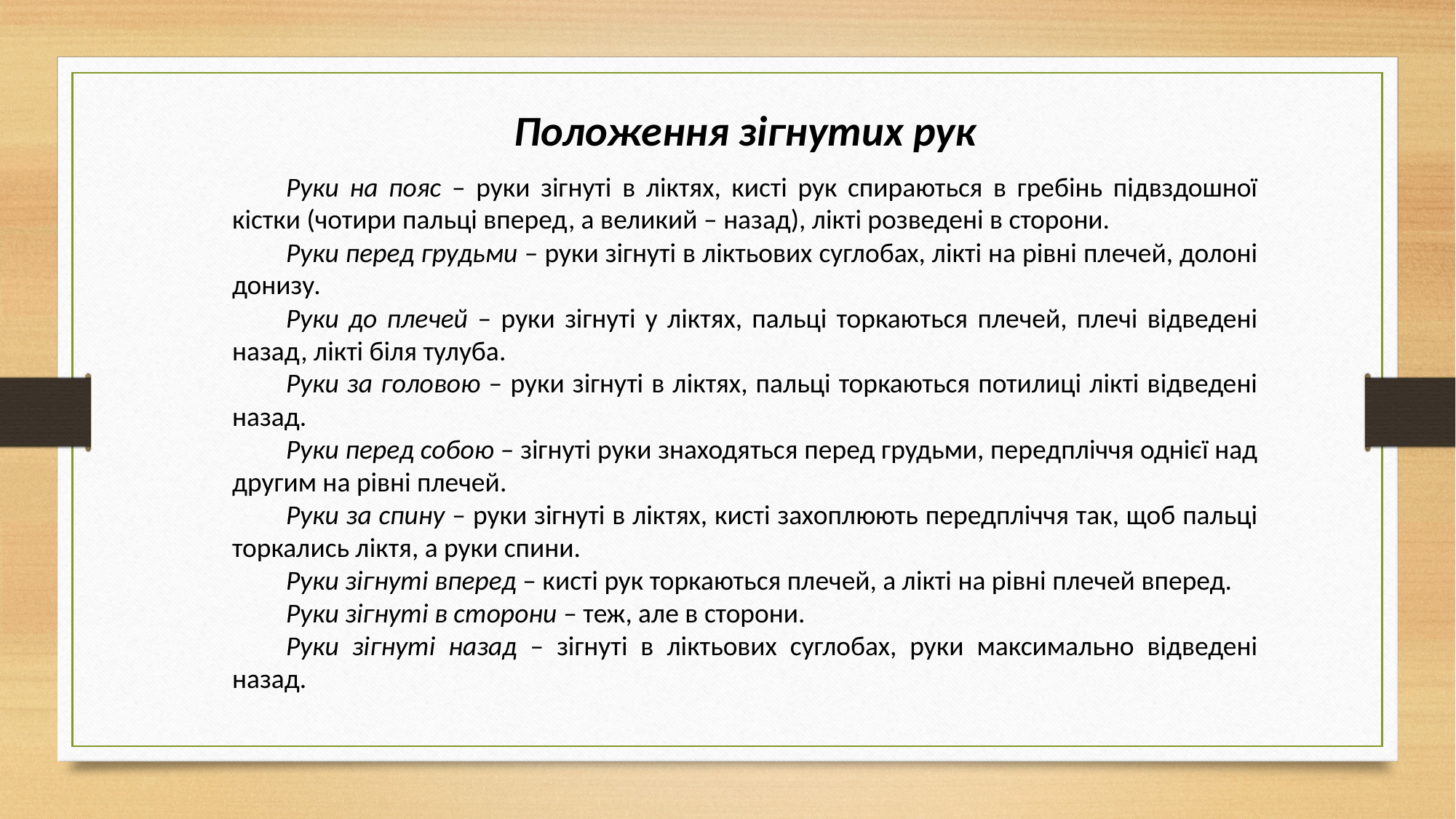

Положення зігнутих рук
Руки на пояс – руки зігнуті в ліктях, кисті рук спираються в гребінь підвздошної кістки (чотири пальці вперед, а великий – назад), лікті розведені в сторони.
Руки перед грудьми – руки зігнуті в ліктьових суглобах, лікті на рівні плечей, долоні донизу.
Руки до плечей – руки зігнуті у ліктях, пальці торкаються плечей, плечі відведені назад, лікті біля тулуба.
Руки за головою – руки зігнуті в ліктях, пальці торкаються потилиці лікті відведені назад.
Руки перед собою – зігнуті руки знаходяться перед грудьми, передпліччя однієї над другим на рівні плечей.
Руки за спину – руки зігнуті в ліктях, кисті захоплюють передпліччя так, щоб пальці торкались ліктя, а руки спини.
Руки зігнуті вперед – кисті рук торкаються плечей, а лікті на рівні плечей вперед.
Руки зігнуті в сторони – теж, але в сторони.
Руки зігнуті назад – зігнуті в ліктьових суглобах, руки максимально відведені назад.